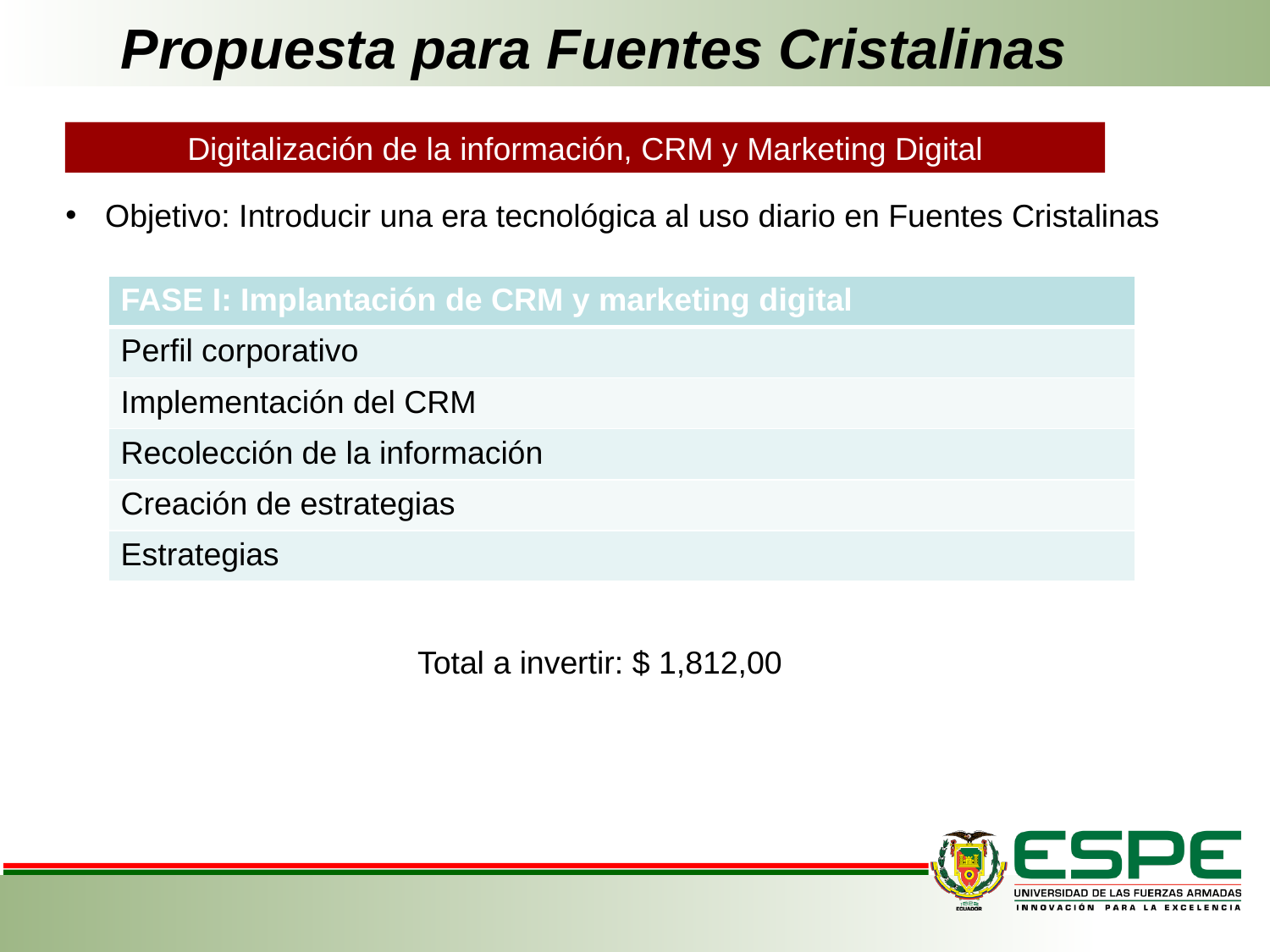

# Propuesta para Fuentes Cristalinas
Digitalización de la información, CRM y Marketing Digital
Objetivo: Introducir una era tecnológica al uso diario en Fuentes Cristalinas
| FASE I: Implantación de CRM y marketing digital |
| --- |
| Perfil corporativo |
| Implementación del CRM |
| Recolección de la información |
| Creación de estrategias |
| Estrategias |
Total a invertir: $ 1,812,00